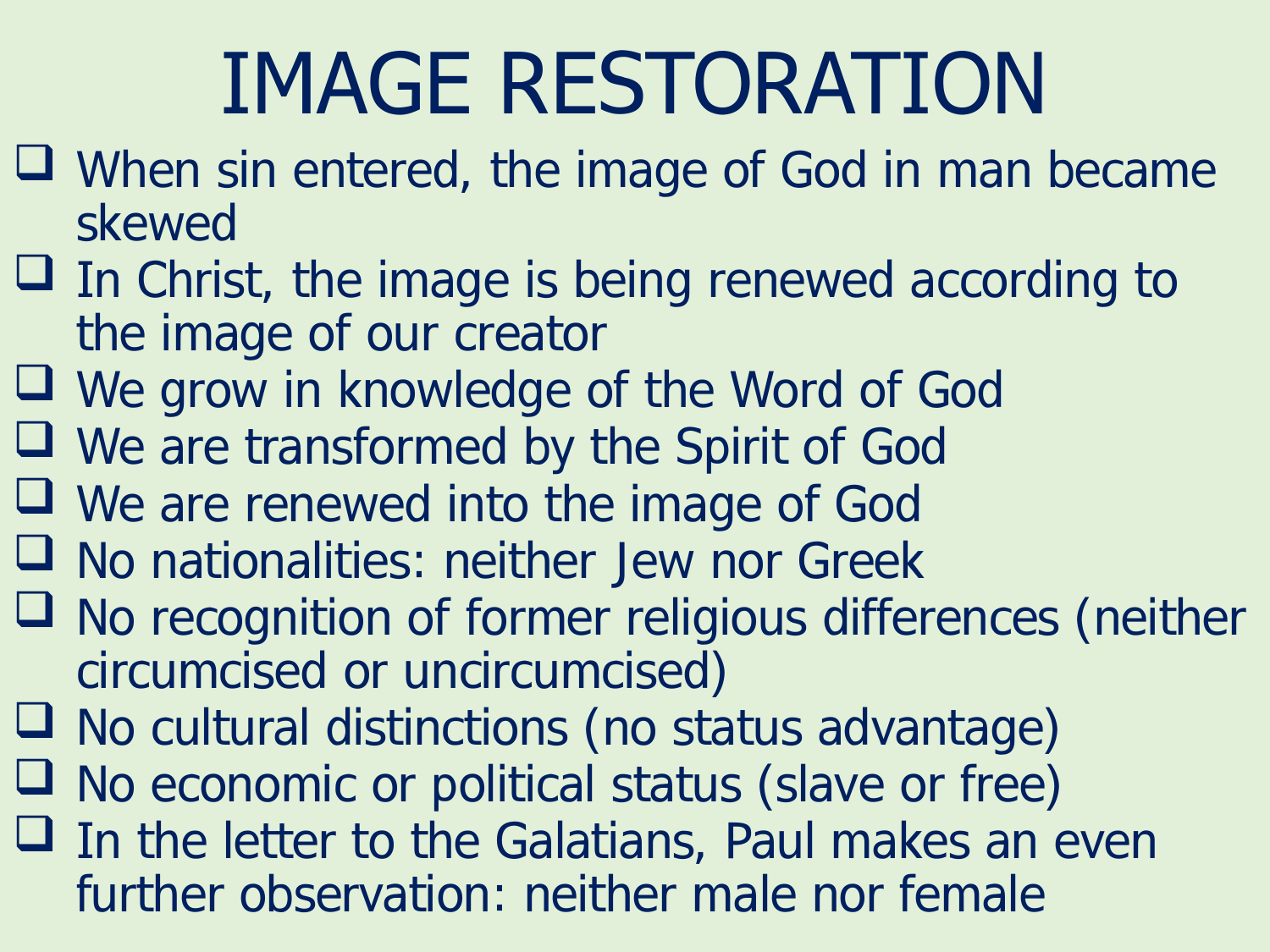

# IMAGE RESTORATION
When sin entered, the image of God in man became skewed
In Christ, the image is being renewed according to the image of our creator
We grow in knowledge of the Word of God
We are transformed by the Spirit of God
We are renewed into the image of God
No nationalities: neither Jew nor Greek
No recognition of former religious differences (neither circumcised or uncircumcised)
No cultural distinctions (no status advantage)
No economic or political status (slave or free)
In the letter to the Galatians, Paul makes an even further observation: neither male nor female